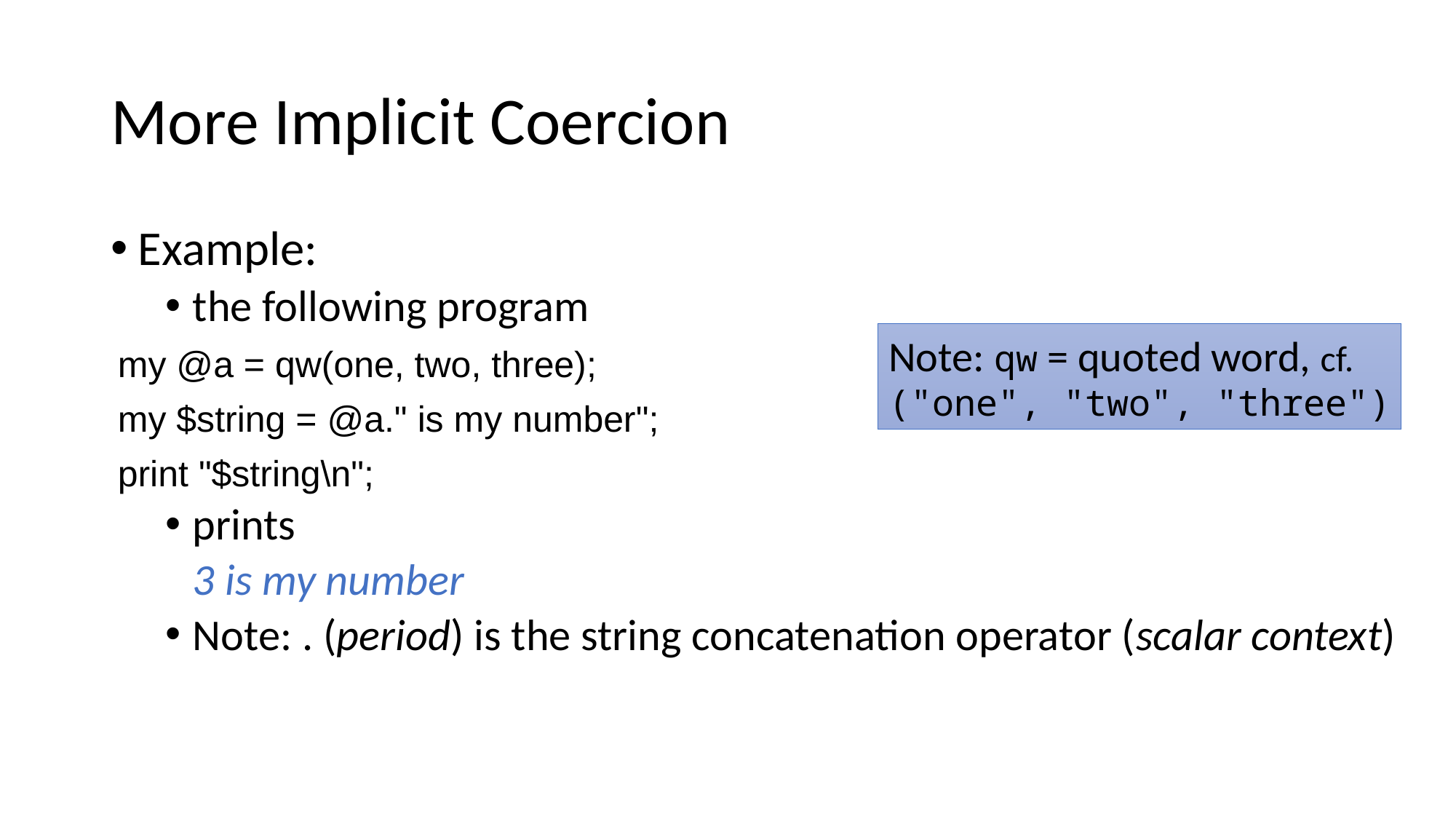

# More Implicit Coercion
Example:
the following program
my @a = qw(one, two, three);
my $string = @a." is my number";
print "$string\n";
prints
	3 is my number
Note: . (period) is the string concatenation operator (scalar context)

Note: qw = quoted word, cf.
("one", "two", "three")